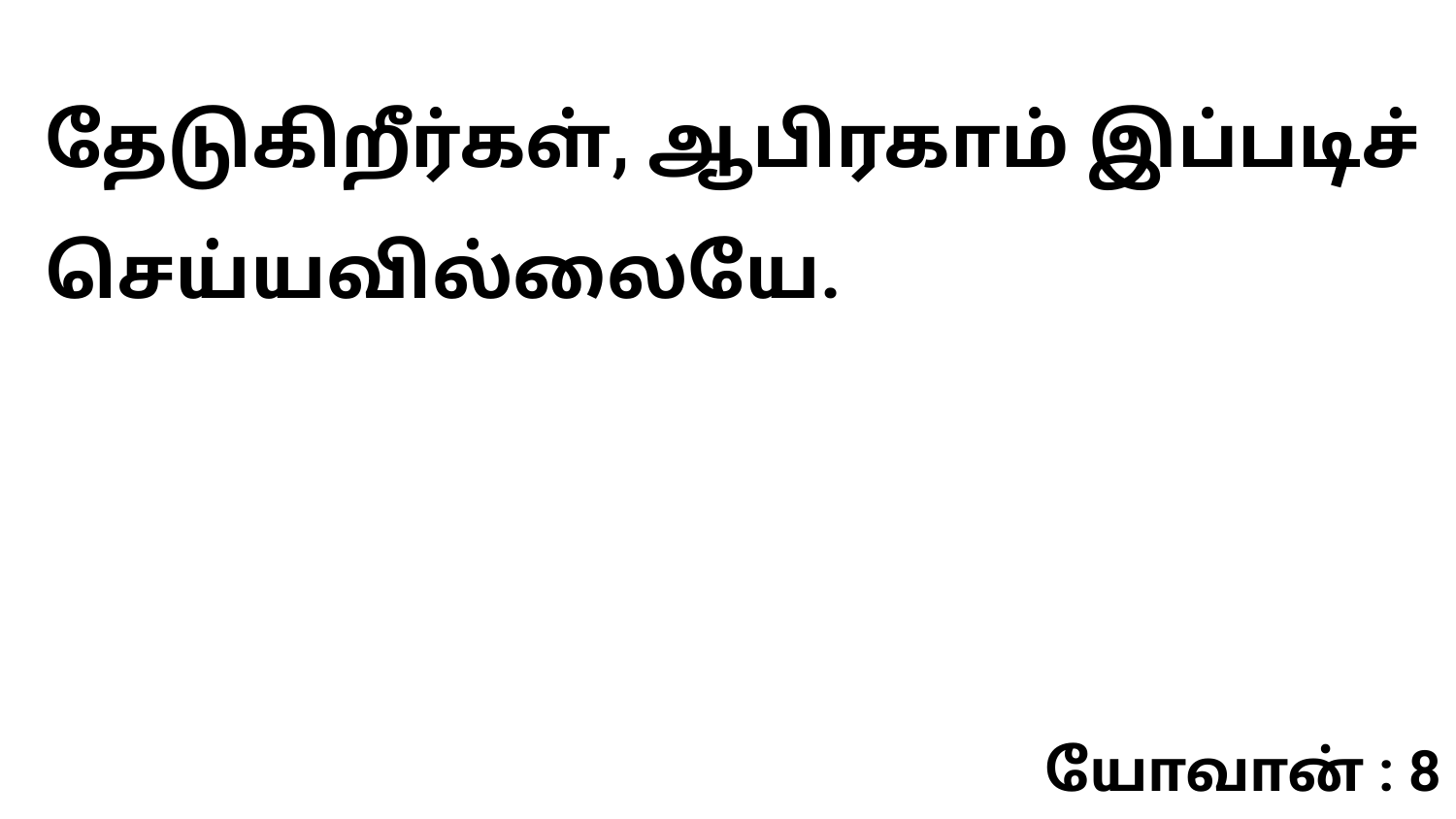

தேடுகிறீர்கள், ஆபிரகாம் இப்படிச் செய்யவில்லையே.
யோவான் : 8